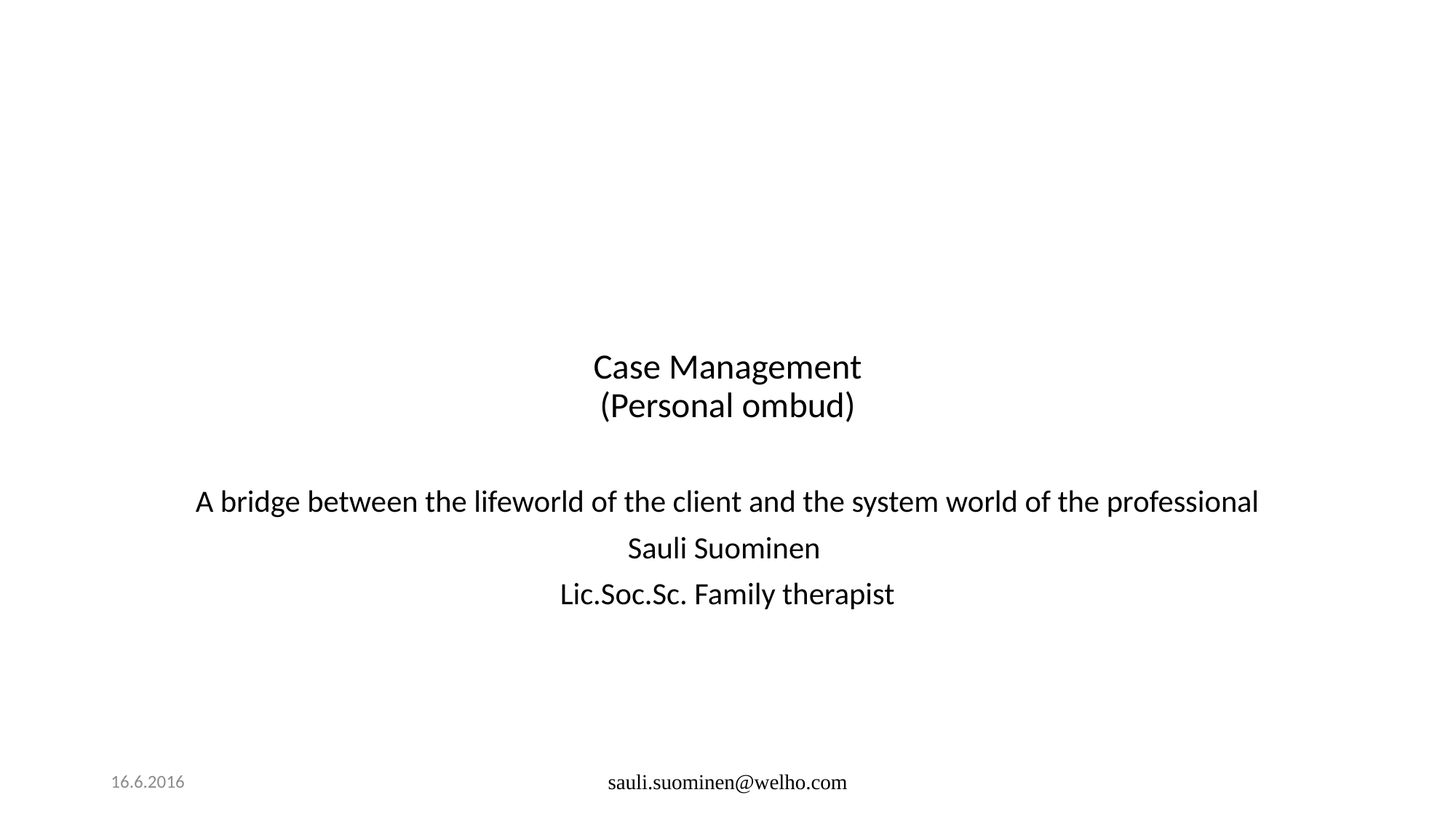

# Case Management (Personal ombud)

A bridge between the lifeworld of the client and the system world of the professional
Sauli Suominen
Lic.Soc.Sc. Family therapist
16.6.2016
sauli.suominen@welho.com